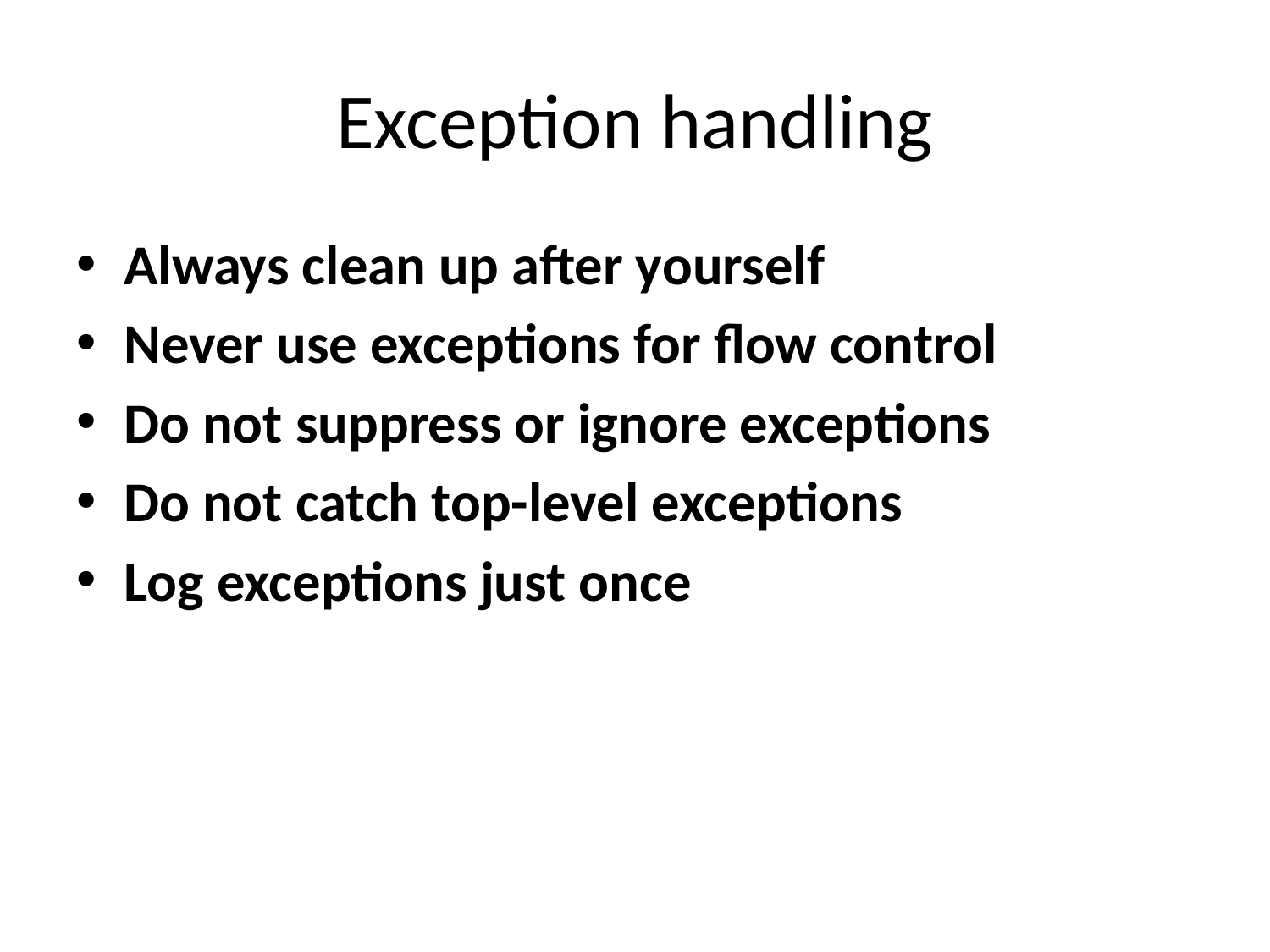

# Exception handling
Always clean up after yourself
Never use exceptions for flow control
Do not suppress or ignore exceptions
Do not catch top-level exceptions
Log exceptions just once